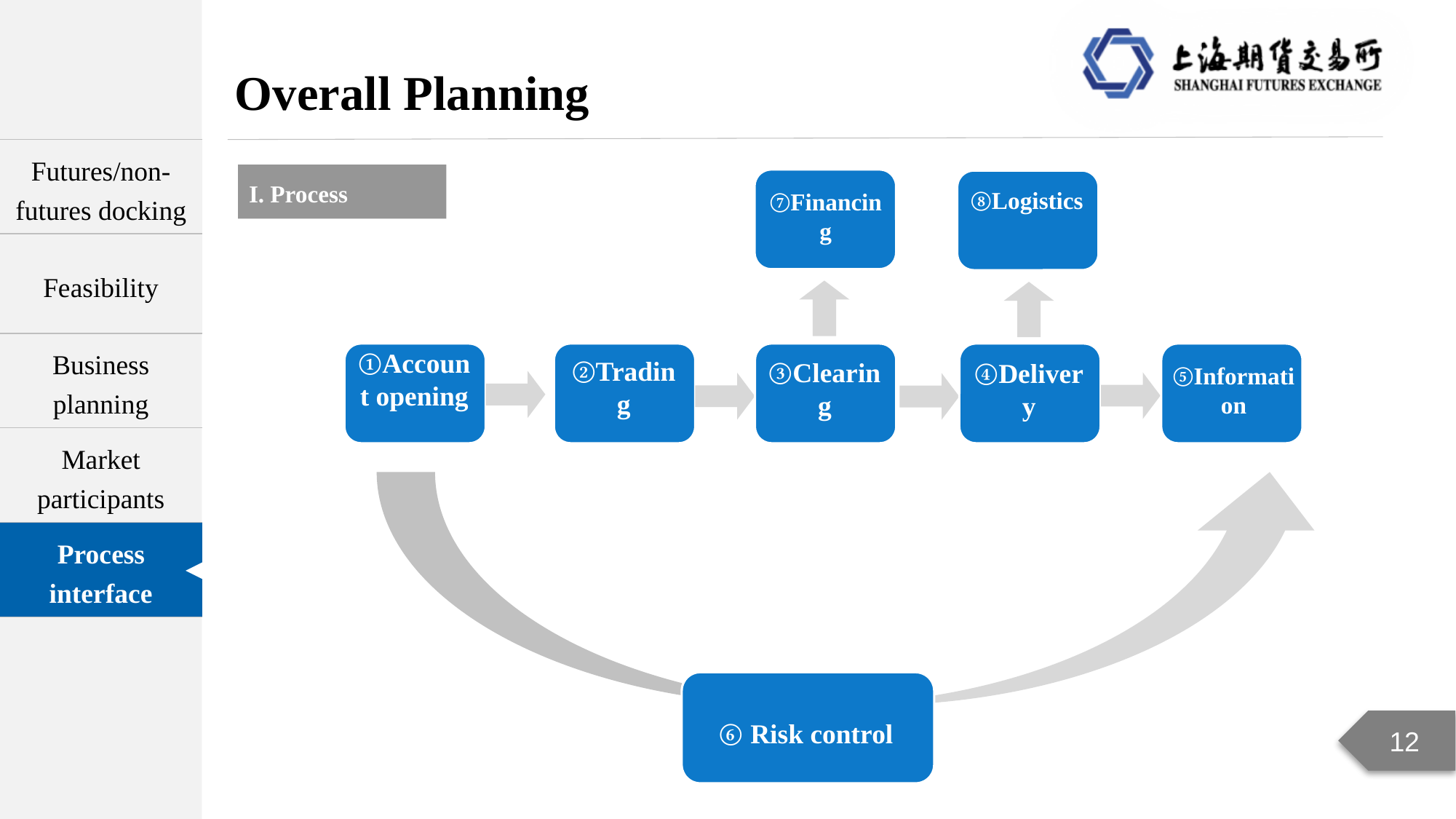

Overall Planning
| Futures/non-futures docking |
| --- |
| Feasibility |
| Business planning |
| Market participants |
| Process interface |

I. Process

⑦Financing

⑧Logistics

①Account opening

②Trading

③Clearing

④Delivery

⑤Information

⑥ Risk control